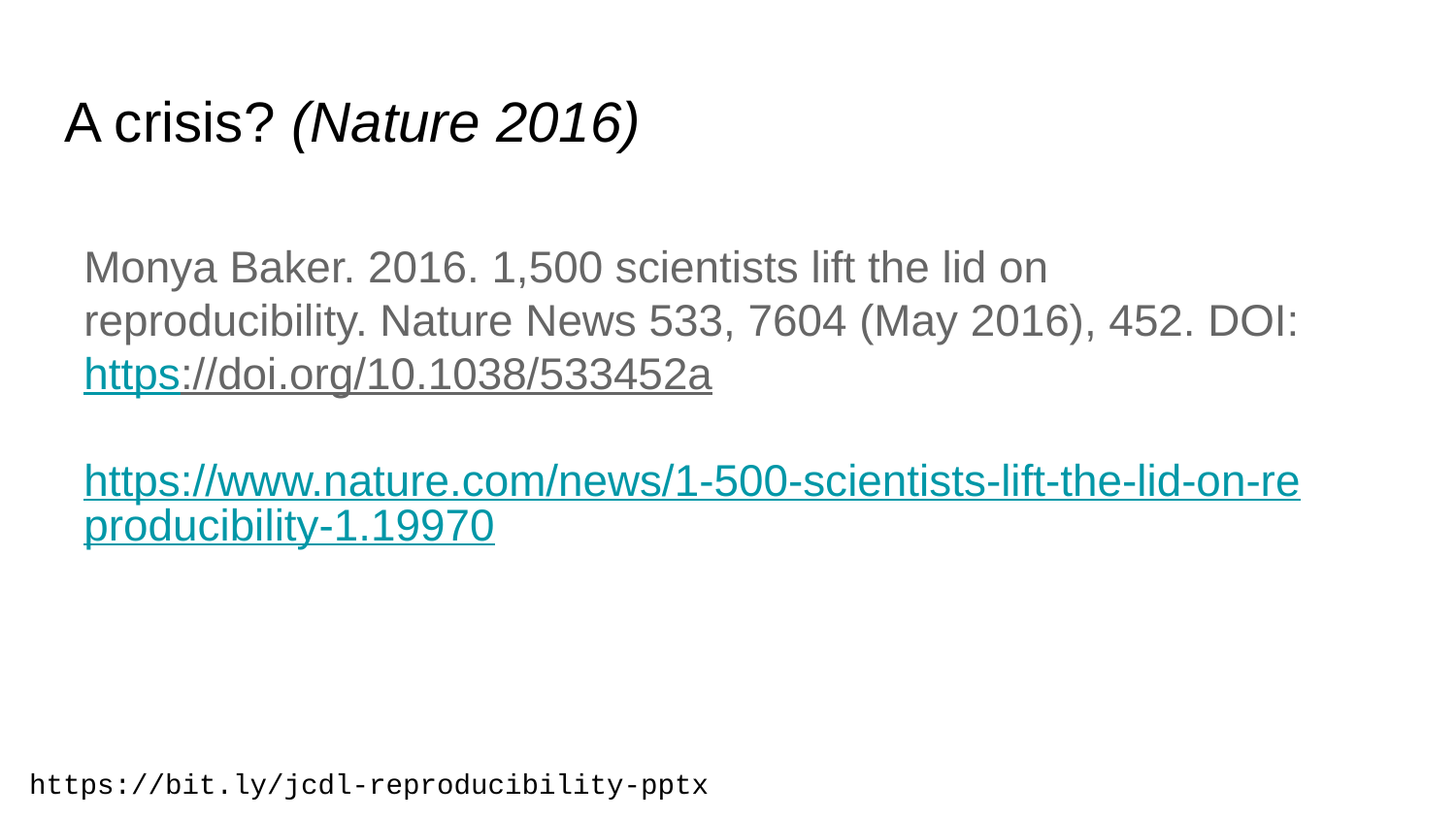

# A crisis? (Nature 2016)

Monya Baker. 2016. 1,500 scientists lift the lid on reproducibility. Nature News 533, 7604 (May 2016), 452. DOI:https://doi.org/10.1038/533452a

https://www.nature.com/news/1-500-scientists-lift-the-lid-on-reproducibility-1.19970